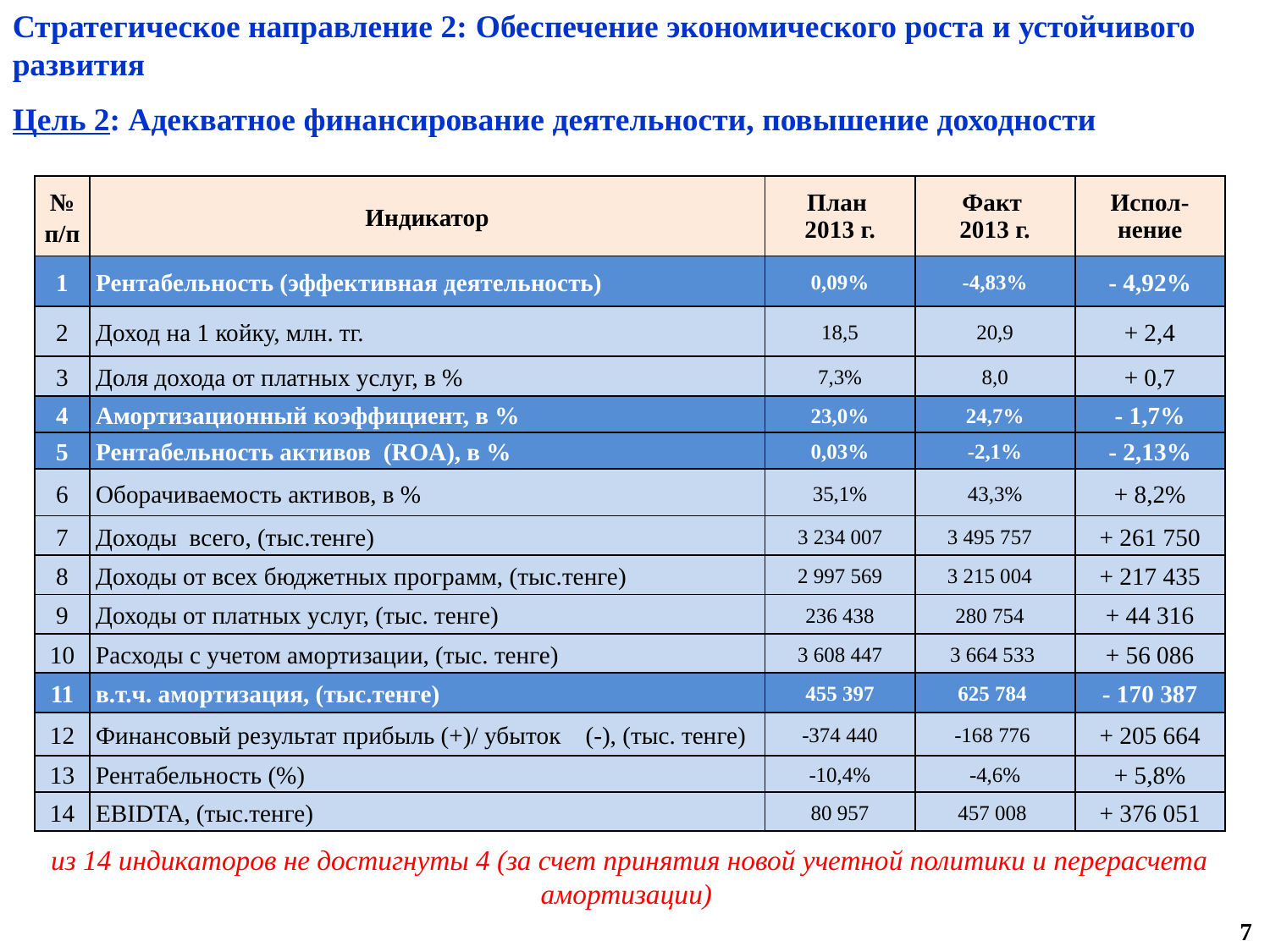

Стратегическое направление 2: Обеспечение экономического роста и устойчивого развития

Цель 2: Адекватное финансирование деятельности, повышение доходности
| № п/п | Индикатор | План 2013 г. | Факт 2013 г. | Испол-нение |
| --- | --- | --- | --- | --- |
| 1 | Рентабельность (эффективная деятельность) | 0,09% | -4,83% | - 4,92% |
| 2 | Доход на 1 койку, млн. тг. | 18,5 | 20,9 | + 2,4 |
| 3 | Доля дохода от платных услуг, в % | 7,3% | 8,0 | + 0,7 |
| 4 | Амортизационный коэффициент, в % | 23,0% | 24,7% | - 1,7% |
| 5 | Рентабельность активов (ROA), в % | 0,03% | -2,1% | - 2,13% |
| 6 | Оборачиваемость активов, в % | 35,1% | 43,3% | + 8,2% |
| 7 | Доходы всего, (тыс.тенге) | 3 234 007 | 3 495 757 | + 261 750 |
| 8 | Доходы от всех бюджетных программ, (тыс.тенге) | 2 997 569 | 3 215 004 | + 217 435 |
| 9 | Доходы от платных услуг, (тыс. тенге) | 236 438 | 280 754 | + 44 316 |
| 10 | Расходы с учетом амортизации, (тыс. тенге) | 3 608 447 | 3 664 533 | + 56 086 |
| 11 | в.т.ч. амортизация, (тыс.тенге) | 455 397 | 625 784 | - 170 387 |
| 12 | Финансовый результат прибыль (+)/ убыток (-), (тыс. тенге) | -374 440 | -168 776 | + 205 664 |
| 13 | Рентабельность (%) | -10,4% | -4,6% | + 5,8% |
| 14 | EBIDTA, (тыс.тенге) | 80 957 | 457 008 | + 376 051 |
из 14 индикаторов не достигнуты 4 (за счет принятия новой учетной политики и перерасчета амортизации)
7